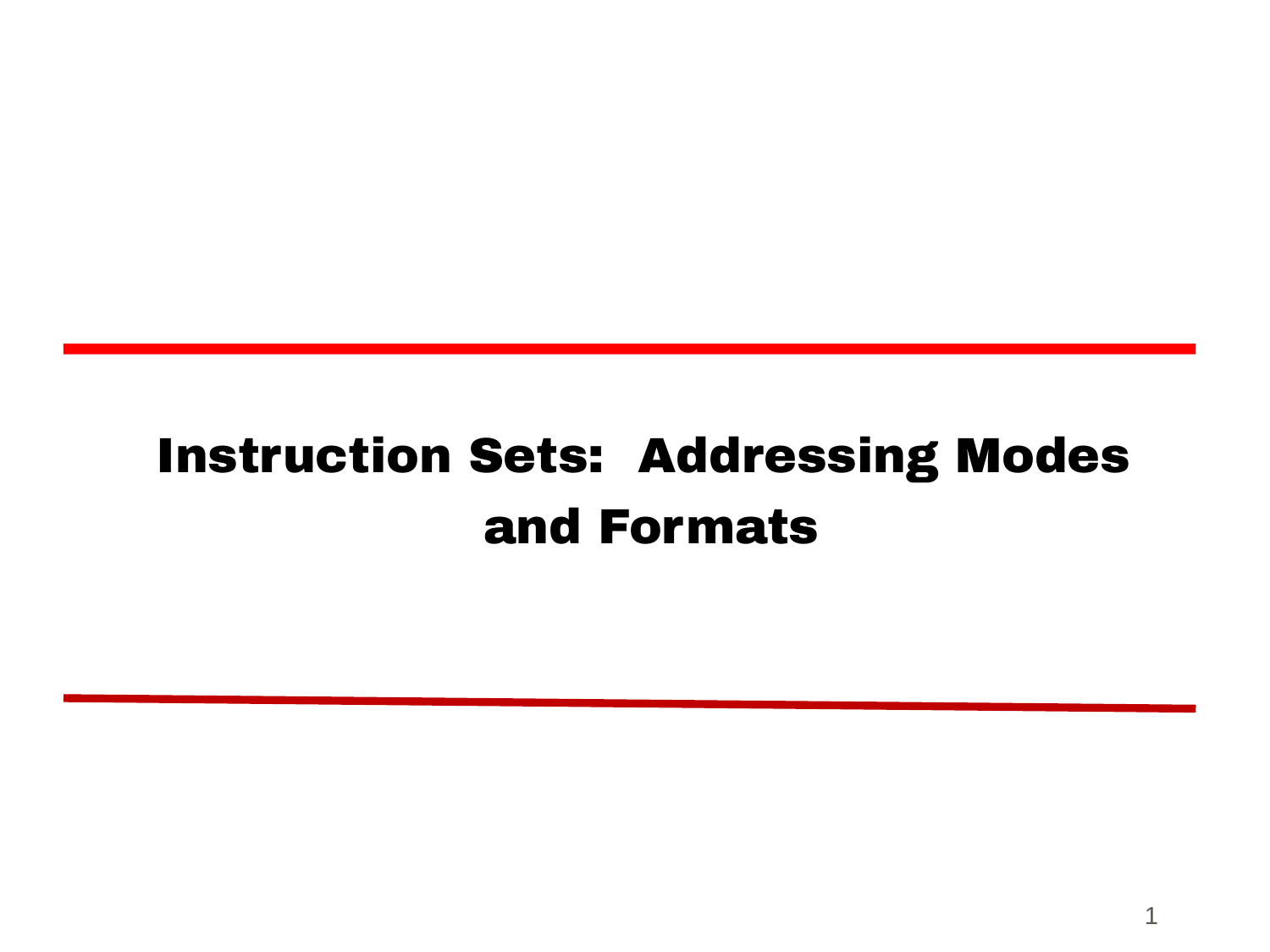

Instruction Sets:  Addressing Modes  and Formats
1